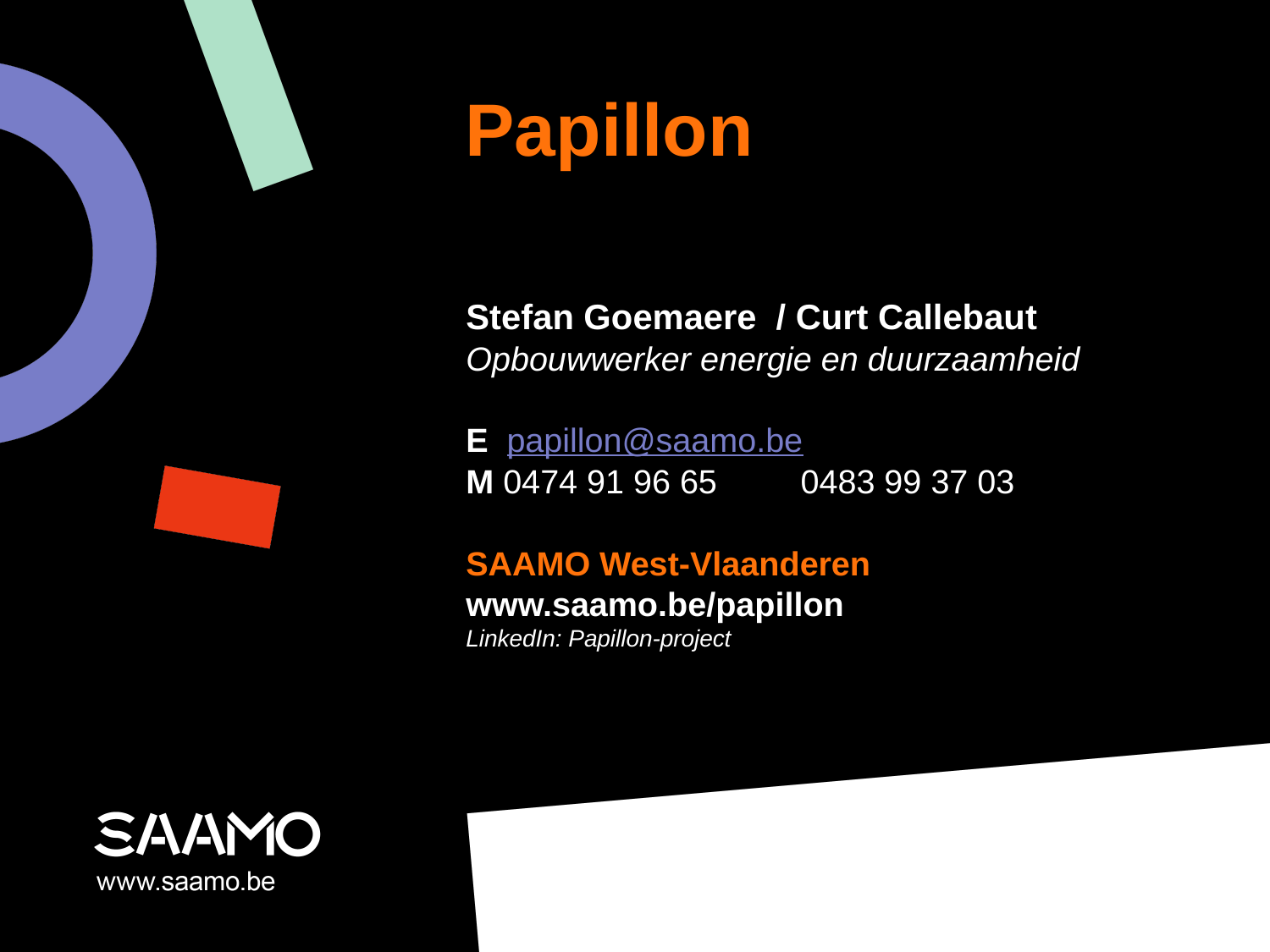

# Papillon
Stefan Goemaere  / Curt Callebaut
Opbouwwerker energie en duurzaamheid

E  papillon@saamo.be
M 0474 91 96 65         0483 99 37 03

SAAMO West-Vlaanderen
www.saamo.be/papillon
LinkedIn: Papillon-project